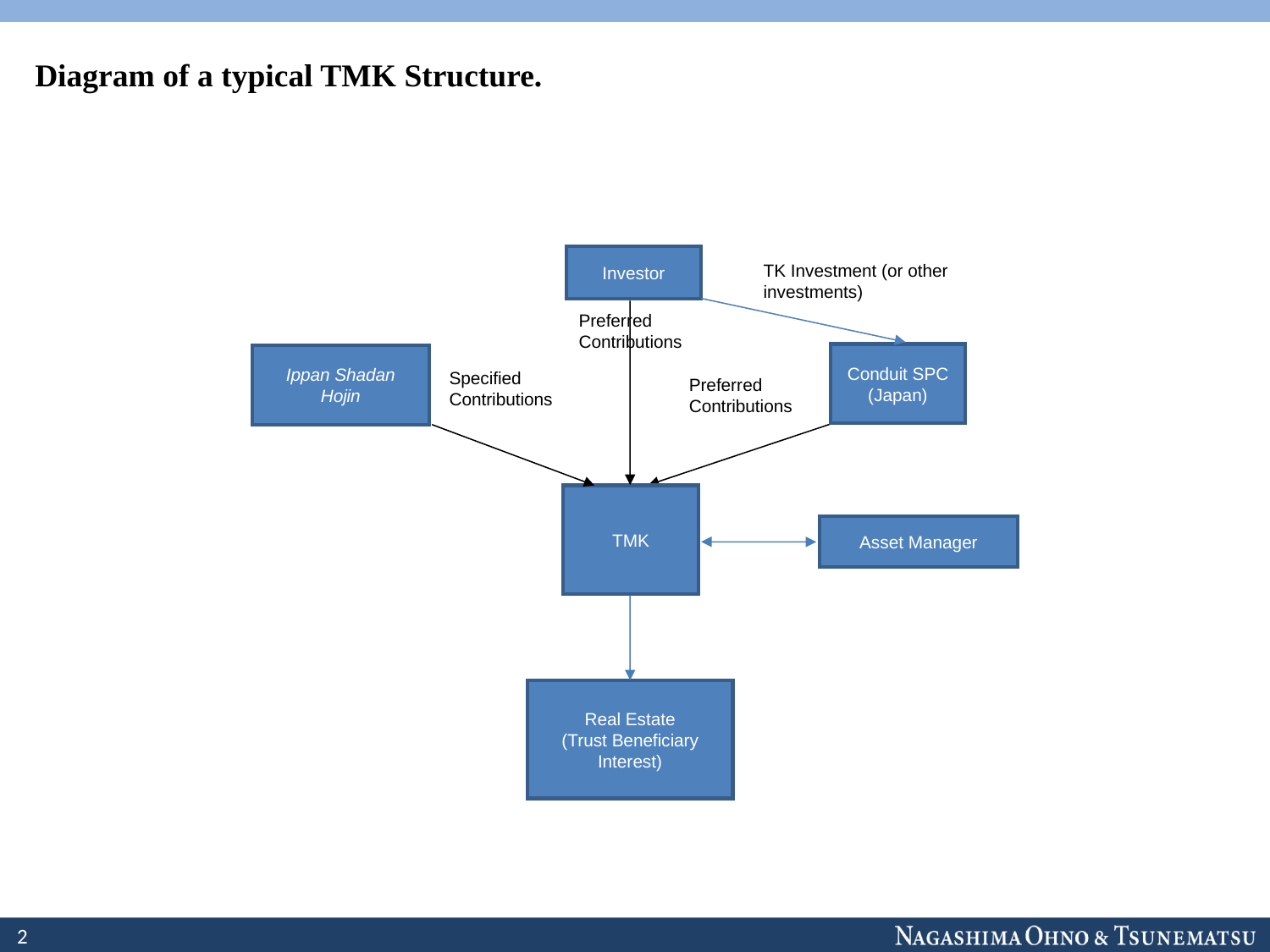

# Diagram of a typical TMK Structure.
Investor
TK Investment (or other investments)

Preferred Contributions
Conduit SPC
(Japan)
Ippan Shadan Hojin
Specified Contributions
Preferred Contributions

TMK
Asset Manager

Real Estate
(Trust Beneficiary Interest)

2